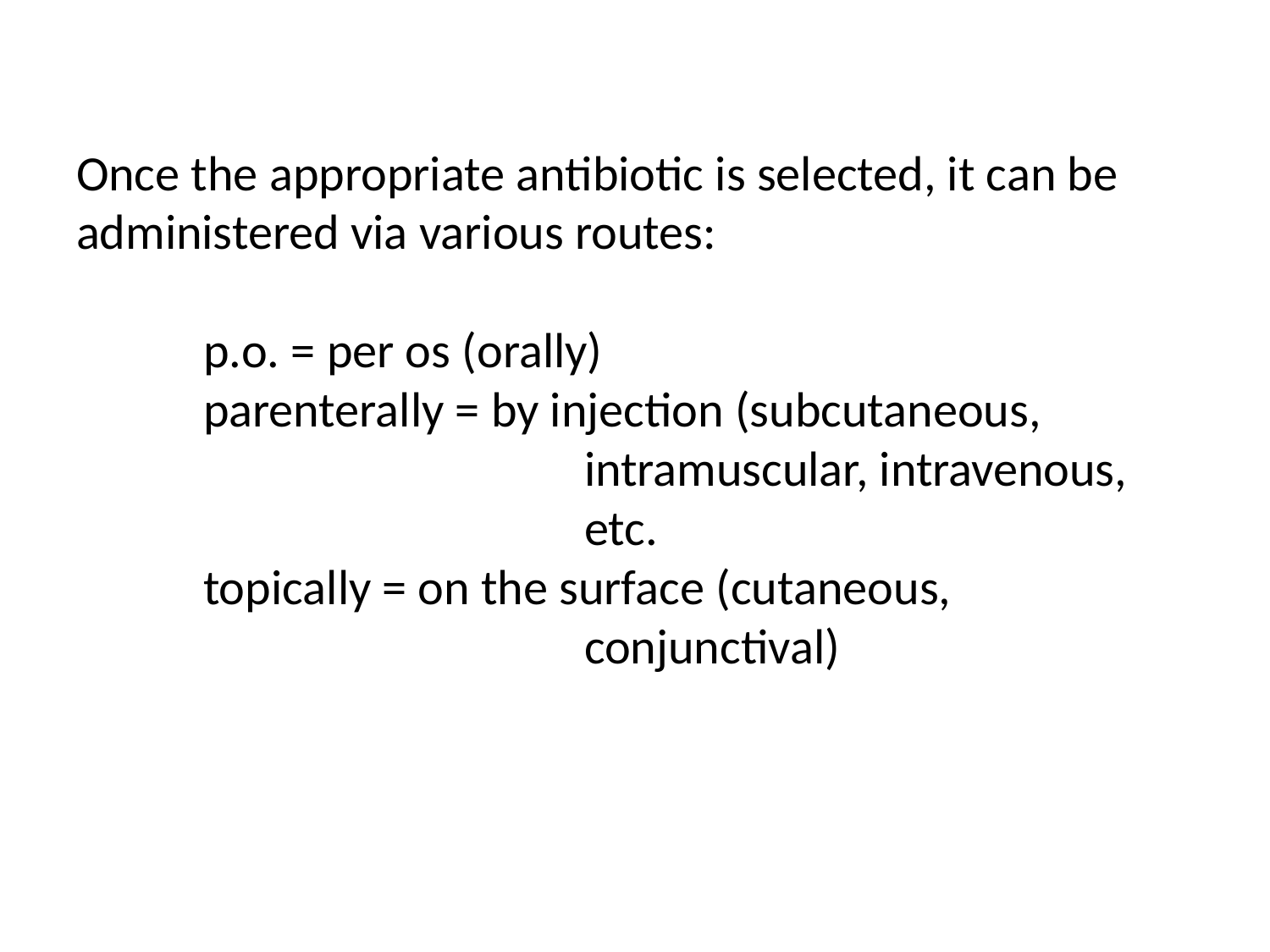

# Once the appropriate antibiotic is selected, it can be administered via various routes: p.o. = per os (orally) parenterally = by injection (subcutaneous, intramuscular, intravenous, etc. topically = on the surface (cutaneous, conjunctival)